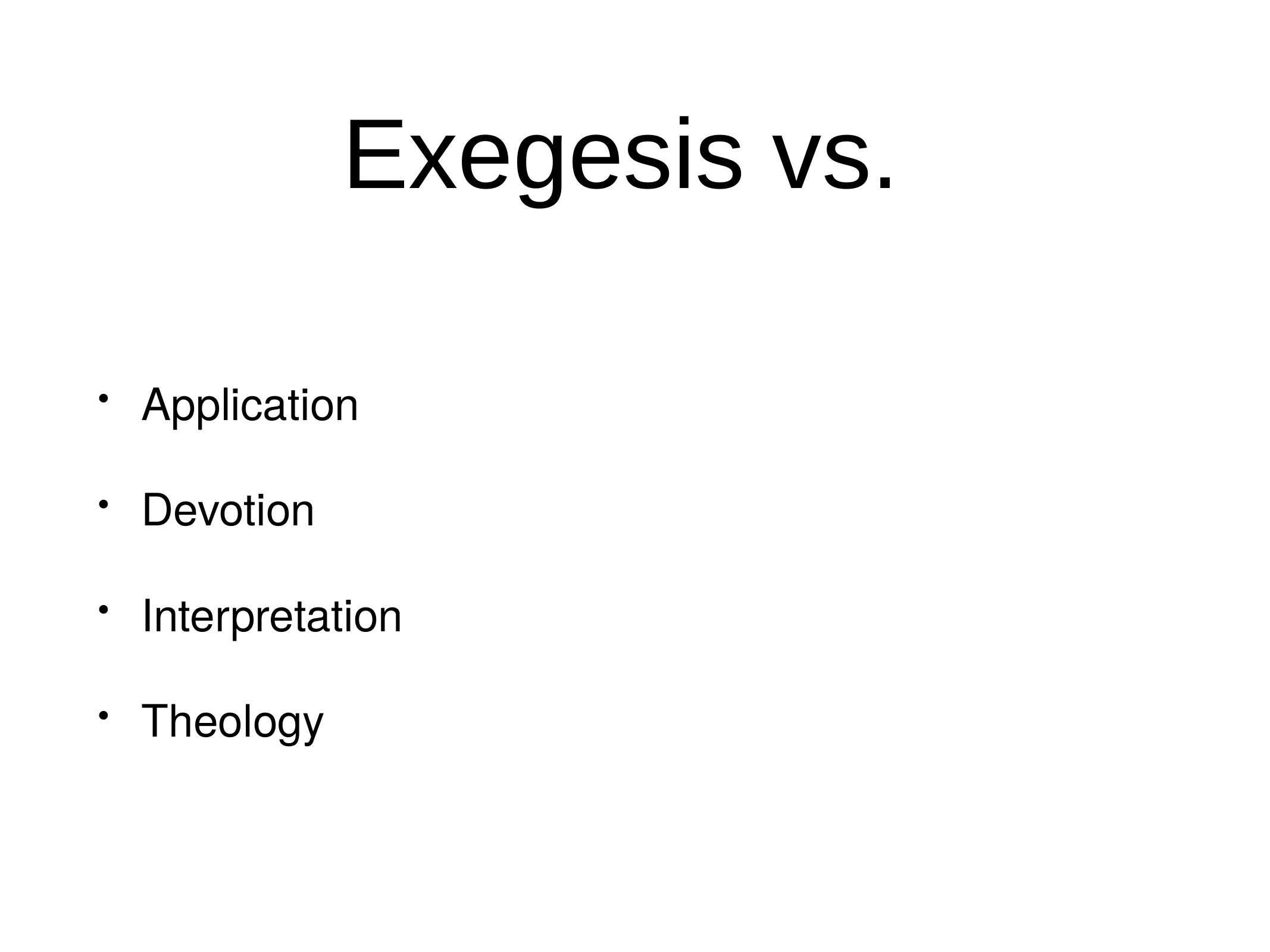

# Exegesis vs.
Application
Devotion
Interpretation
Theology